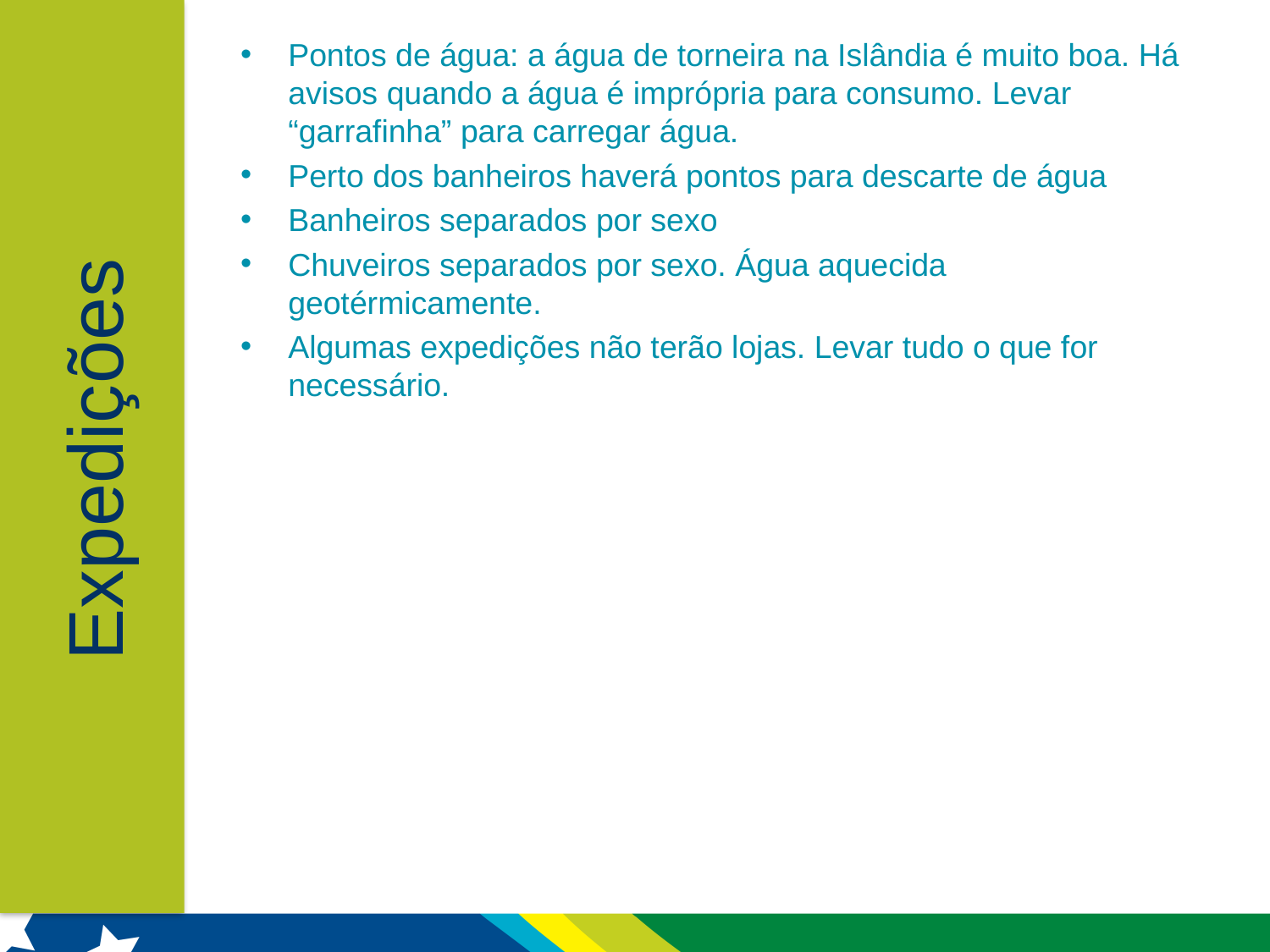

Pontos de água: a água de torneira na Islândia é muito boa. Há avisos quando a água é imprópria para consumo. Levar “garrafinha” para carregar água.
Perto dos banheiros haverá pontos para descarte de água
Banheiros separados por sexo
Chuveiros separados por sexo. Água aquecida geotérmicamente.
Algumas expedições não terão lojas. Levar tudo o que for necessário.

Expedições